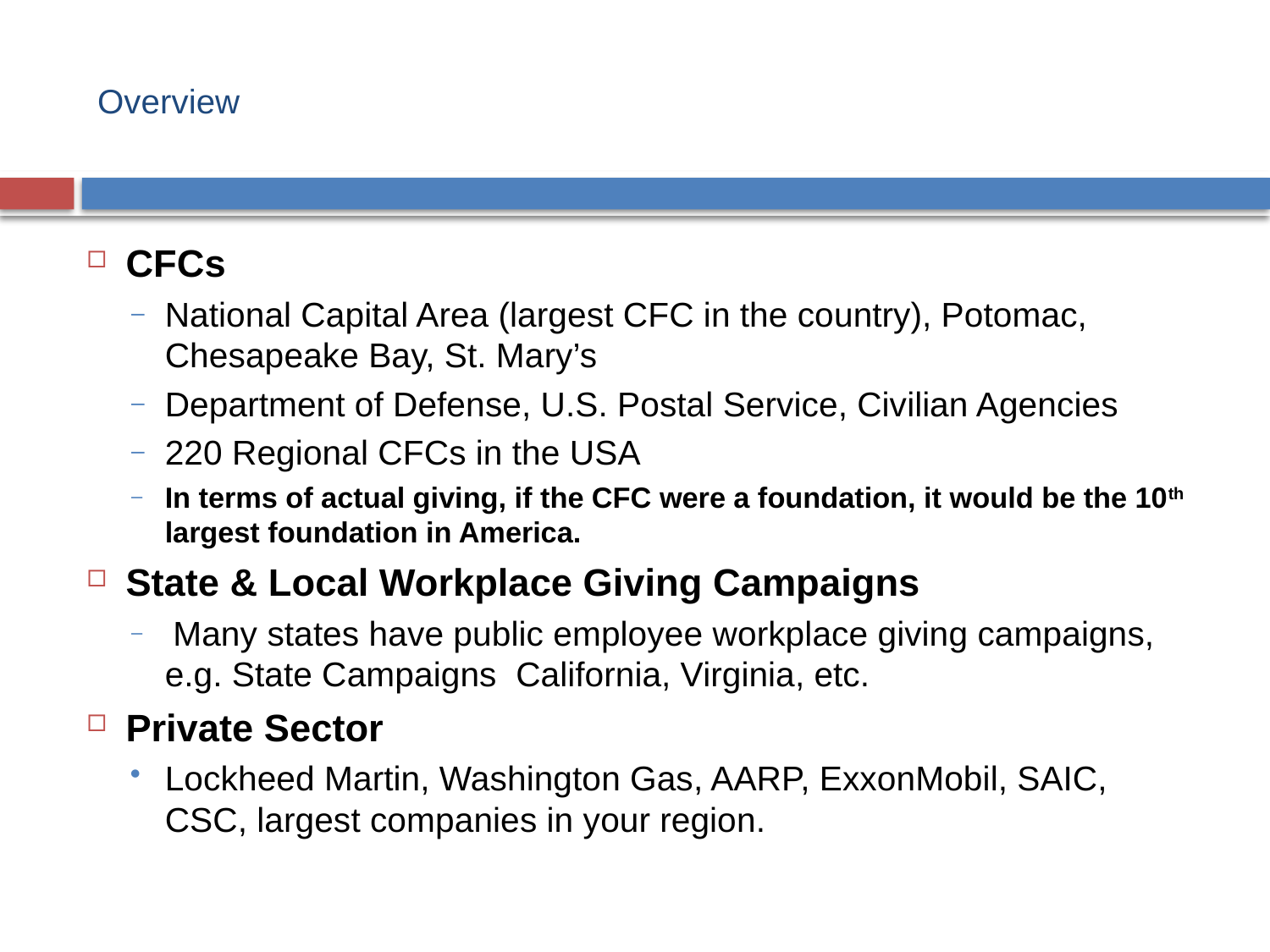

# Overview
CFCs
National Capital Area (largest CFC in the country), Potomac, Chesapeake Bay, St. Mary’s
Department of Defense, U.S. Postal Service, Civilian Agencies
220 Regional CFCs in the USA
In terms of actual giving, if the CFC were a foundation, it would be the 10th largest foundation in America.
State & Local Workplace Giving Campaigns
 Many states have public employee workplace giving campaigns, e.g. State Campaigns  California, Virginia, etc.
Private Sector
Lockheed Martin, Washington Gas, AARP, ExxonMobil, SAIC, CSC, largest companies in your region.